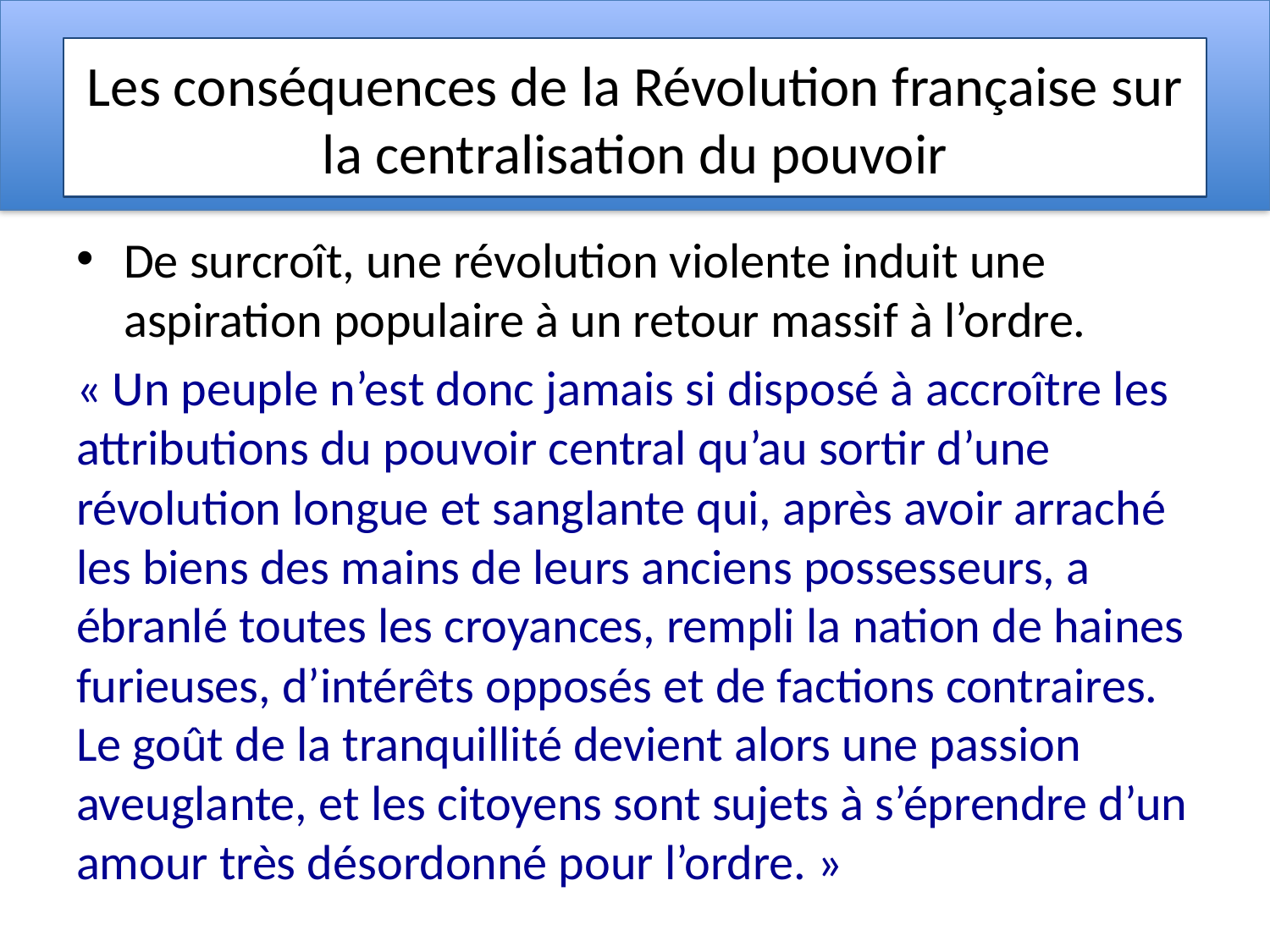

# Les conséquences de la Révolution française sur la centralisation du pouvoir
De surcroît, une révolution violente induit une aspiration populaire à un retour massif à l’ordre.
« Un peuple n’est donc jamais si disposé à accroître les attributions du pouvoir central qu’au sortir d’une révolution longue et sanglante qui, après avoir arraché les biens des mains de leurs anciens possesseurs, a ébranlé toutes les croyances, rempli la nation de haines furieuses, d’intérêts opposés et de factions contraires. Le goût de la tranquillité devient alors une passion aveuglante, et les citoyens sont sujets à s’éprendre d’un amour très désordonné pour l’ordre. »